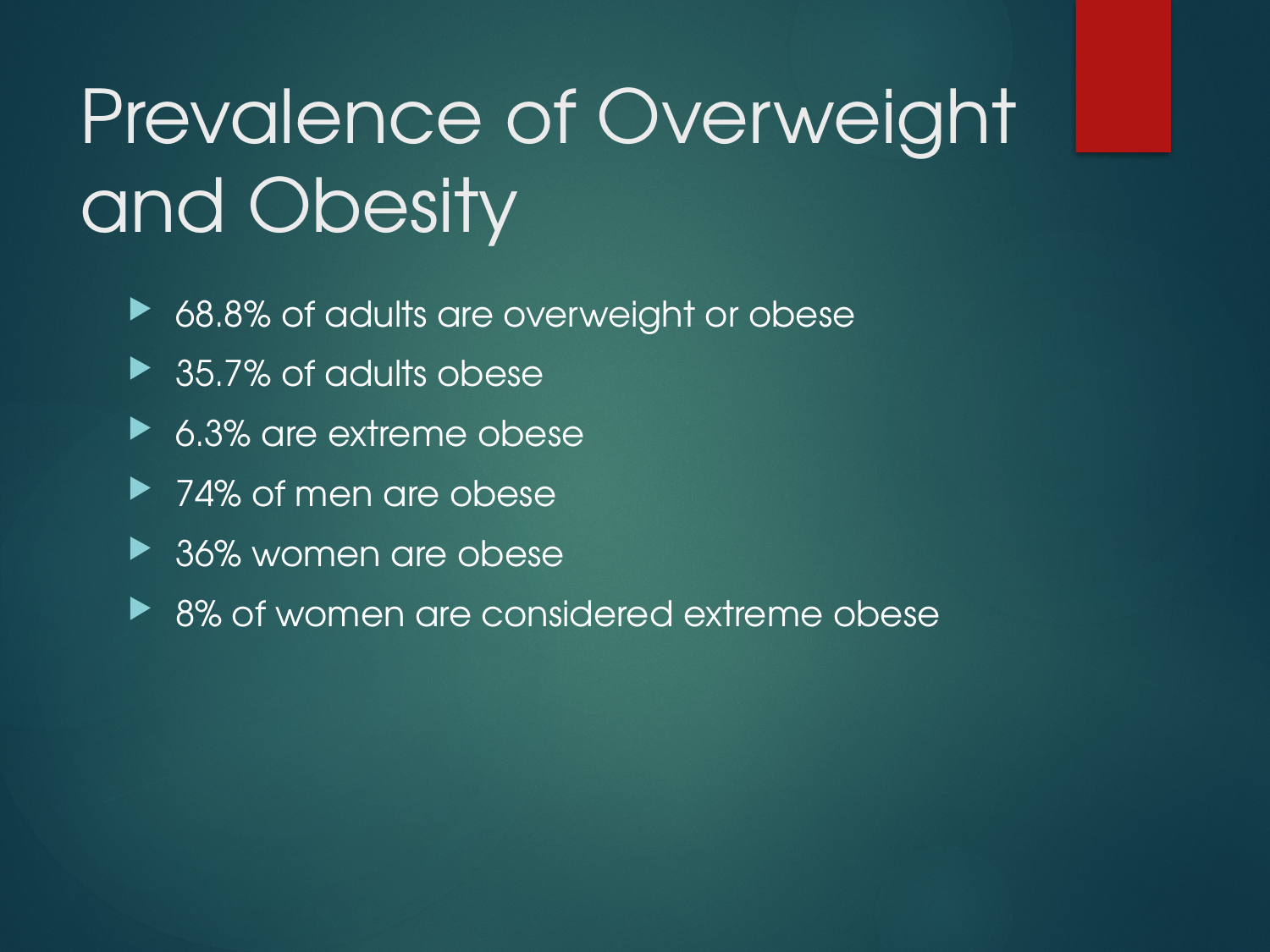

# Prevalence of Overweight and Obesity
68.8% of adults are overweight or obese
35.7% of adults obese
6.3% are extreme obese
74% of men are obese
36% women are obese
8% of women are considered extreme obese